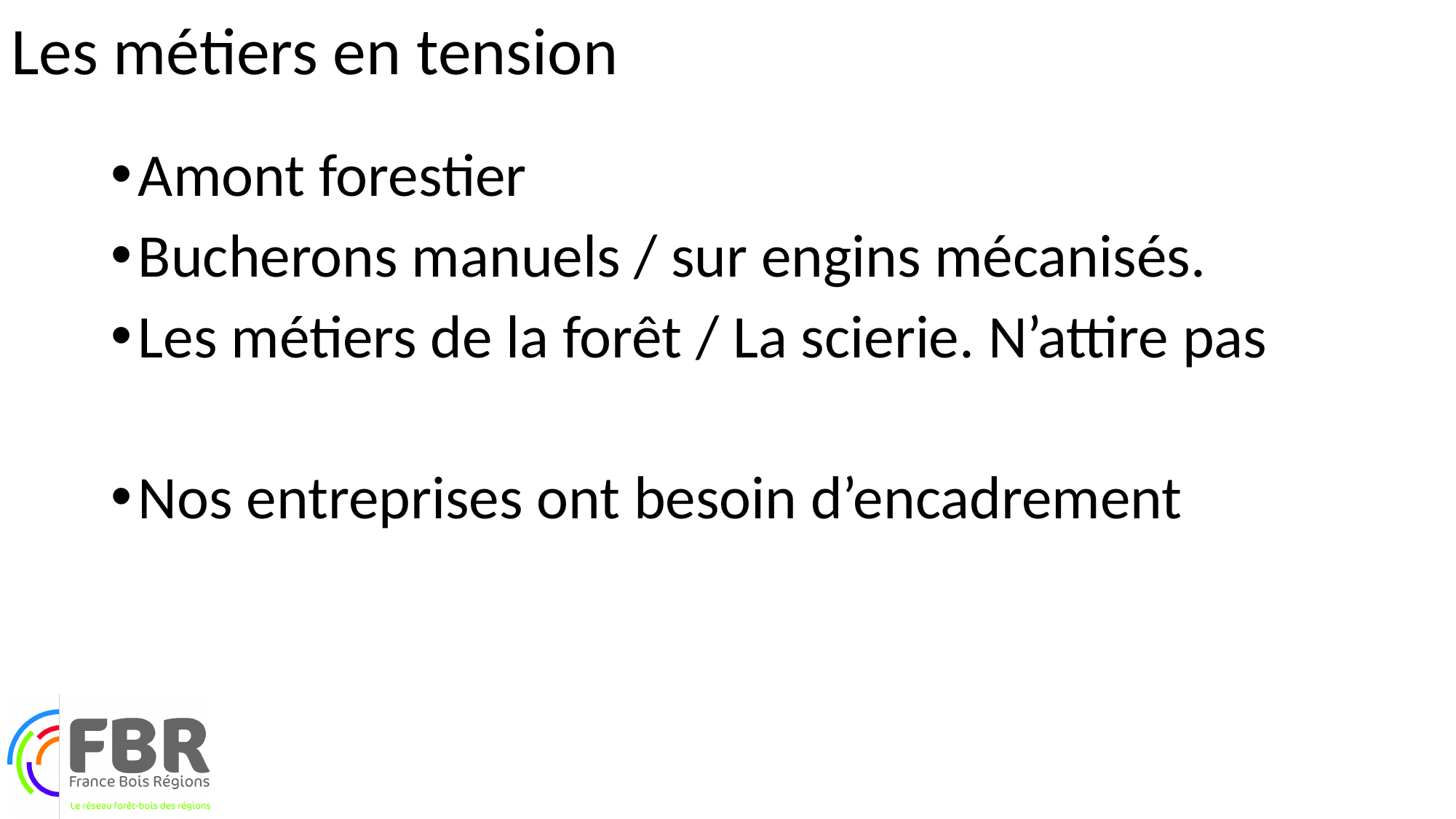

# Les métiers en tension
Amont forestier
Bucherons manuels / sur engins mécanisés.
Les métiers de la forêt / La scierie. N’attire pas

Nos entreprises ont besoin d’encadrement